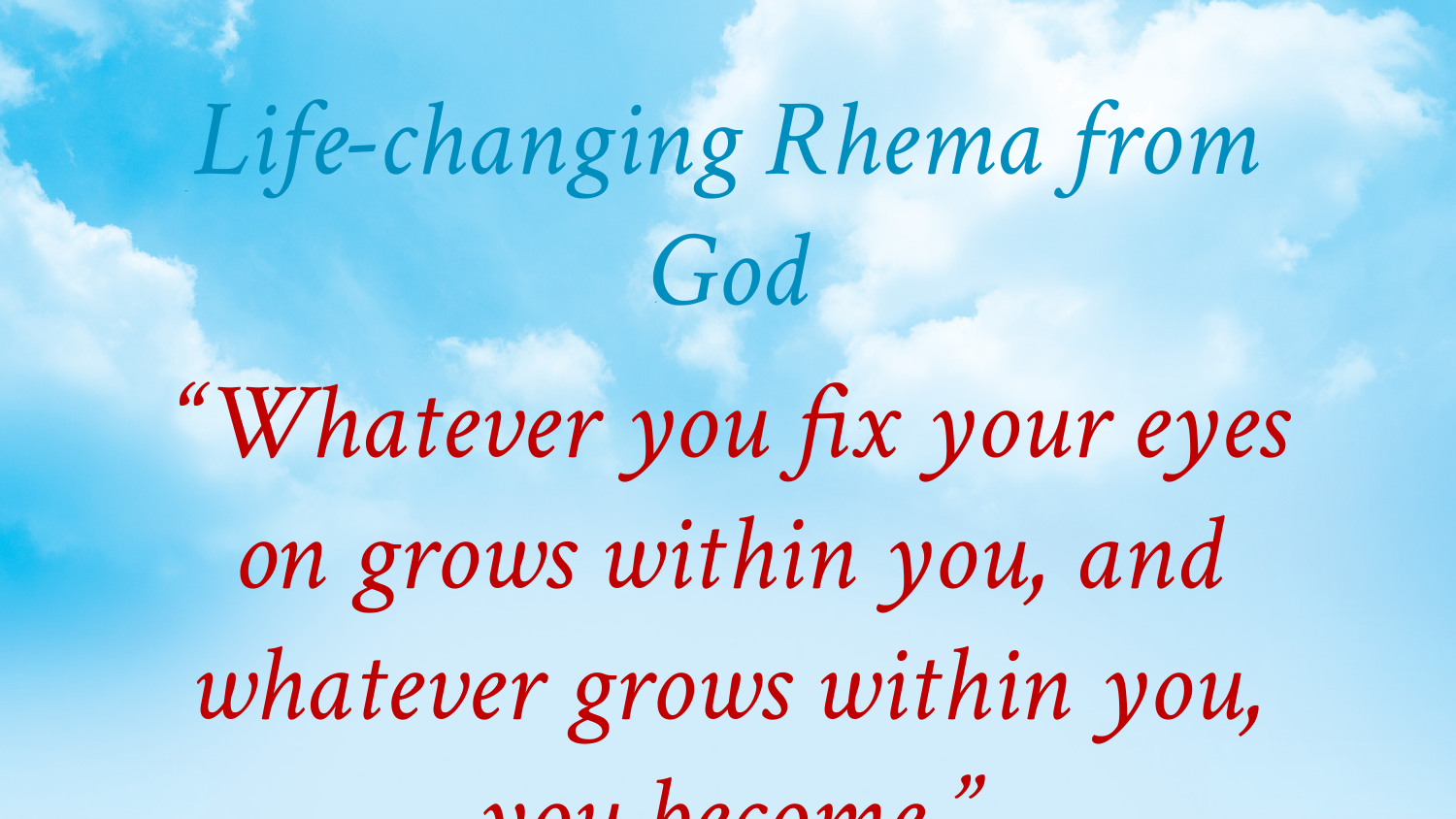

Life-changing Rhema from God
“Whatever you fix your eyes on grows within you, and whatever grows within you, you become.”